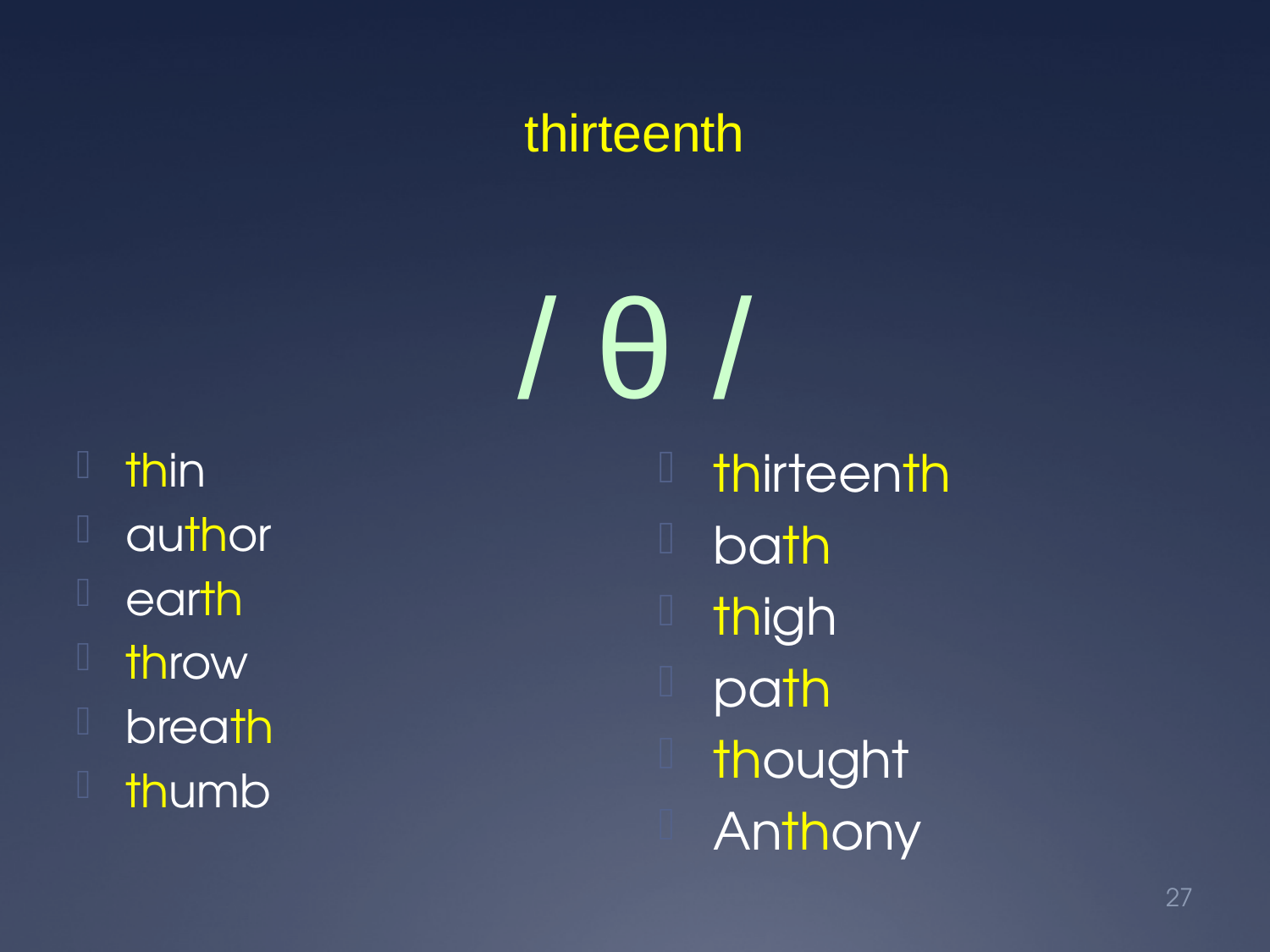

# thirteenth
/ θ /
thirteenth
bath
thigh
path
thought
Anthony

thin
author
earth
throw
breath
thumb

27